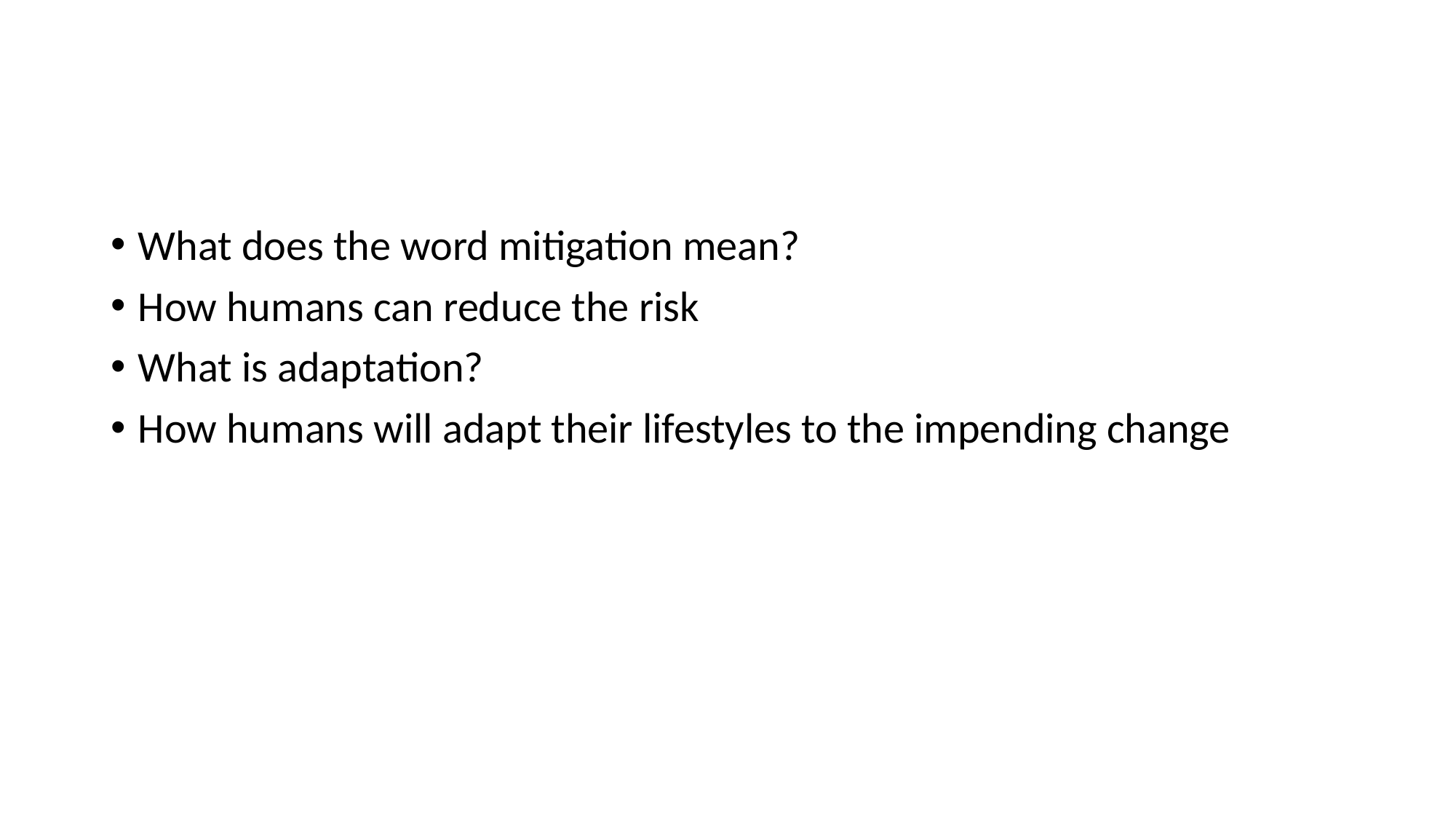

#
What does the word mitigation mean?
How humans can reduce the risk
What is adaptation?
How humans will adapt their lifestyles to the impending change